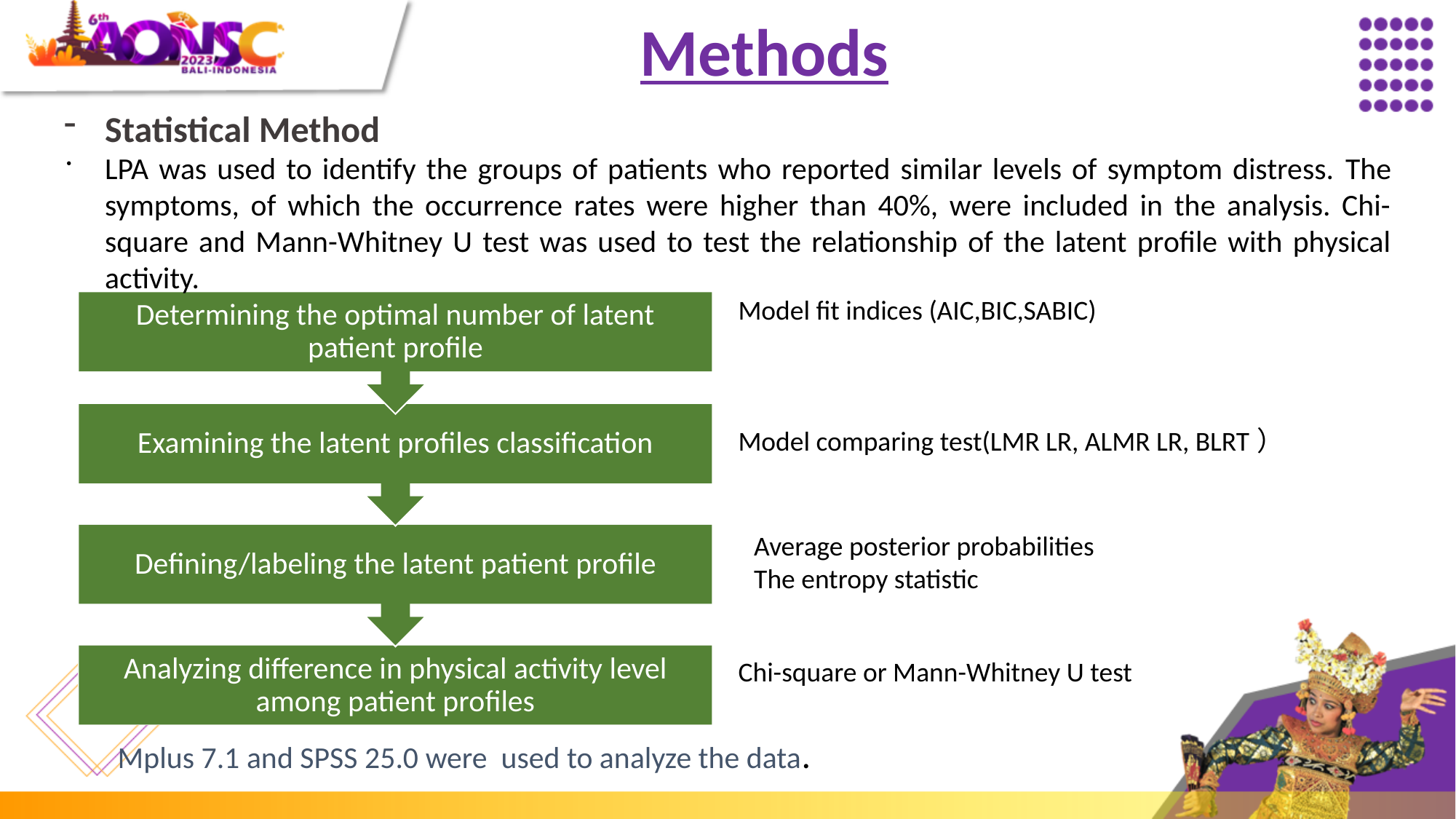

Methods
Statistical Method
LPA was used to identify the groups of patients who reported similar levels of symptom distress. The symptoms, of which the occurrence rates were higher than 40%, were included in the analysis. Chi-square and Mann-Whitney U test was used to test the relationship of the latent profile with physical activity.
Model fit indices (AIC,BIC,SABIC)

Model comparing test(LMR LR, ALMR LR, BLRT）

Determining the optimal number of latent patient profile

Examining the latent profiles classification
Average posterior probabilities
The entropy statistic

Defining/labeling the latent patient profile

Analyzing difference in physical activity level among patient profiles
Chi-square or Mann-Whitney U test
Mplus 7.1 and SPSS 25.0 were  used to analyze the data.